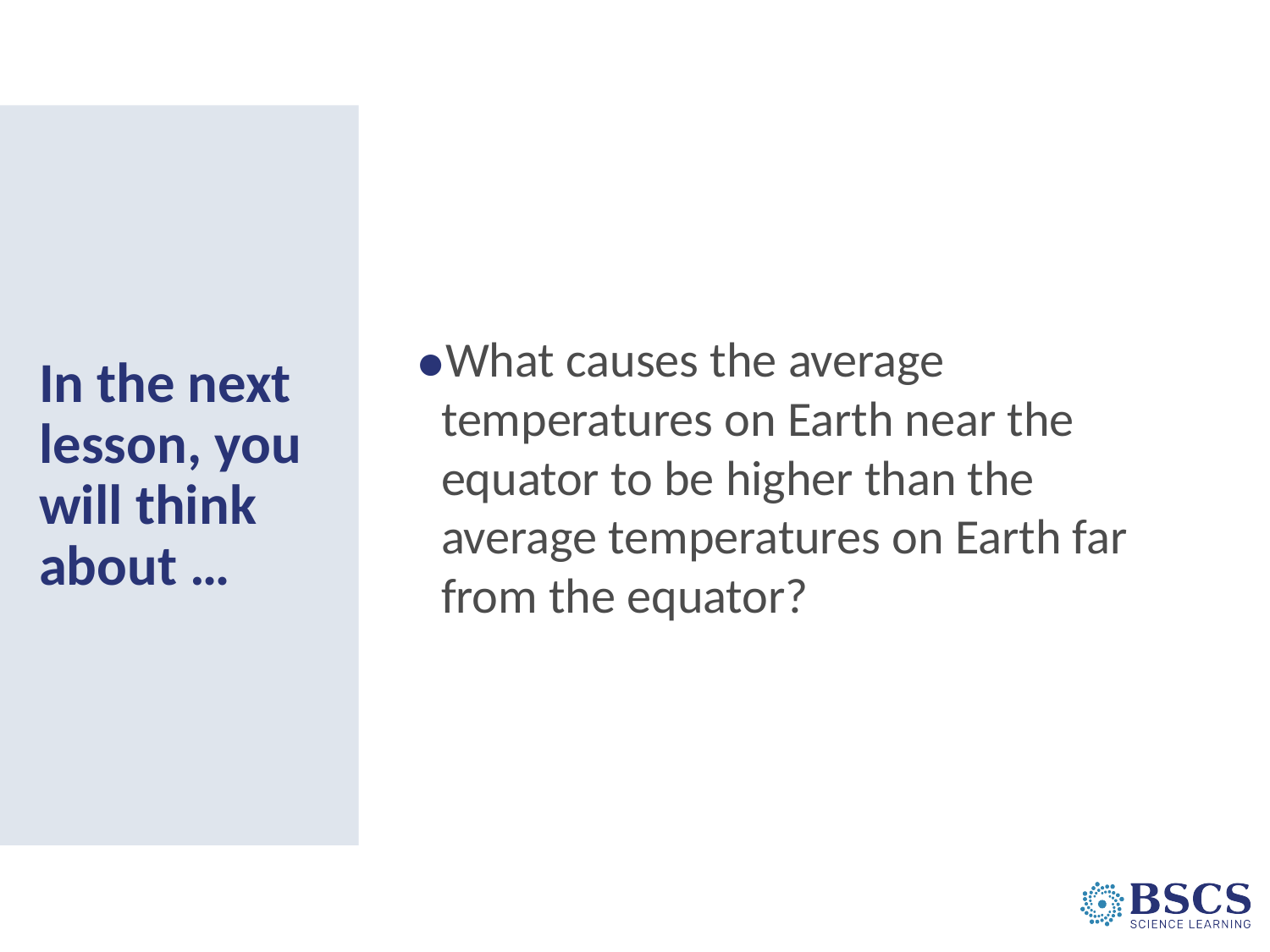

What causes the average temperatures on Earth near the equator to be higher than the average temperatures on Earth far from the equator?
# In the next lesson, you will think about …